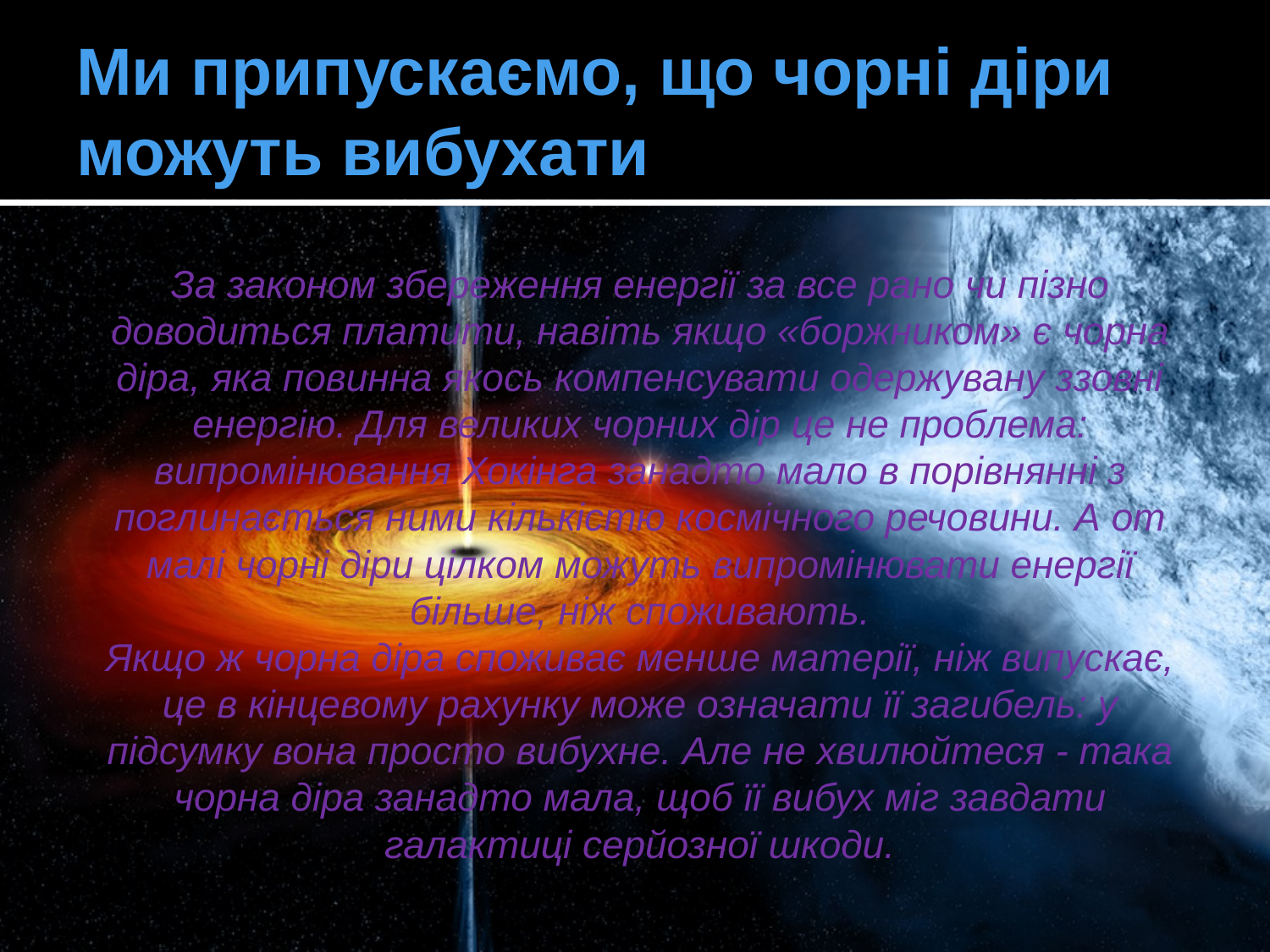

# Ми припускаємо, що чорні діри можуть вибухати
За законом збереження енергії за все рано чи пізно доводиться платити, навіть якщо «боржником» є чорна діра, яка повинна якось компенсувати одержувану ззовні енергію. Для великих чорних дір це не проблема: випромінювання Хокінга занадто мало в порівнянні з поглинається ними кількістю космічного речовини. А от малі чорні діри цілком можуть випромінювати енергії більше, ніж споживають.
Якщо ж чорна діра споживає менше матерії, ніж випускає, це в кінцевому рахунку може означати її загибель: у підсумку вона просто вибухне. Але не хвилюйтеся - така чорна діра занадто мала, щоб її вибух міг завдати галактиці серйозної шкоди.